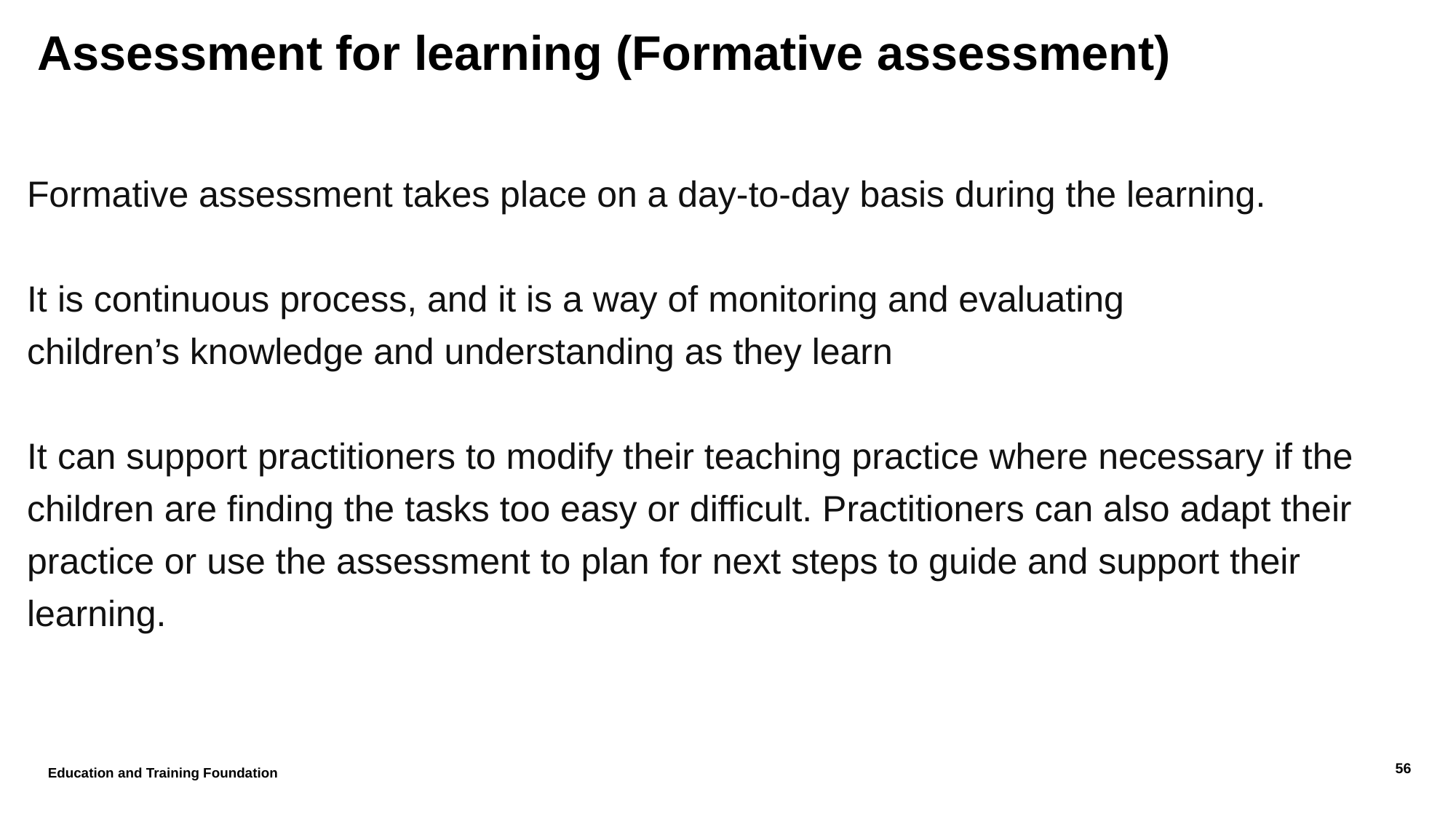

# Assessment for learning (Formative assessment)

Formative assessment takes place on a day-to-day basis during the learning.

It is continuous process, and it is a way of monitoring and evaluating children’s knowledge and understanding as they learn

It can support practitioners to modify their teaching practice where necessary if the children are finding the tasks too easy or difficult. Practitioners can also adapt their practice or use the assessment to plan for next steps to guide and support their learning.

Education and Training Foundation
56